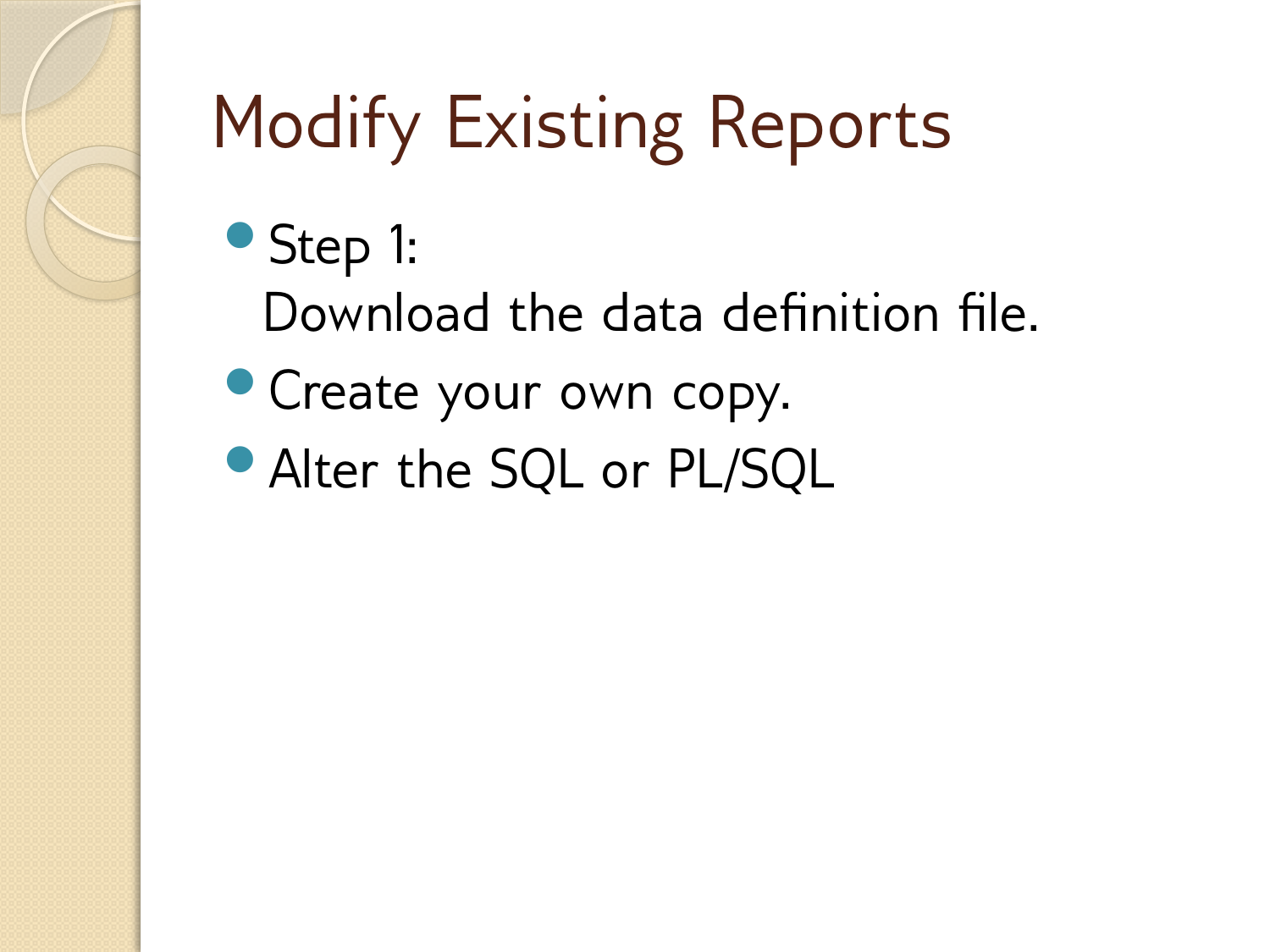

# Modify Existing Reports
Step 1:
Download the data definition file.
Create your own copy.
Alter the SQL or PL/SQL